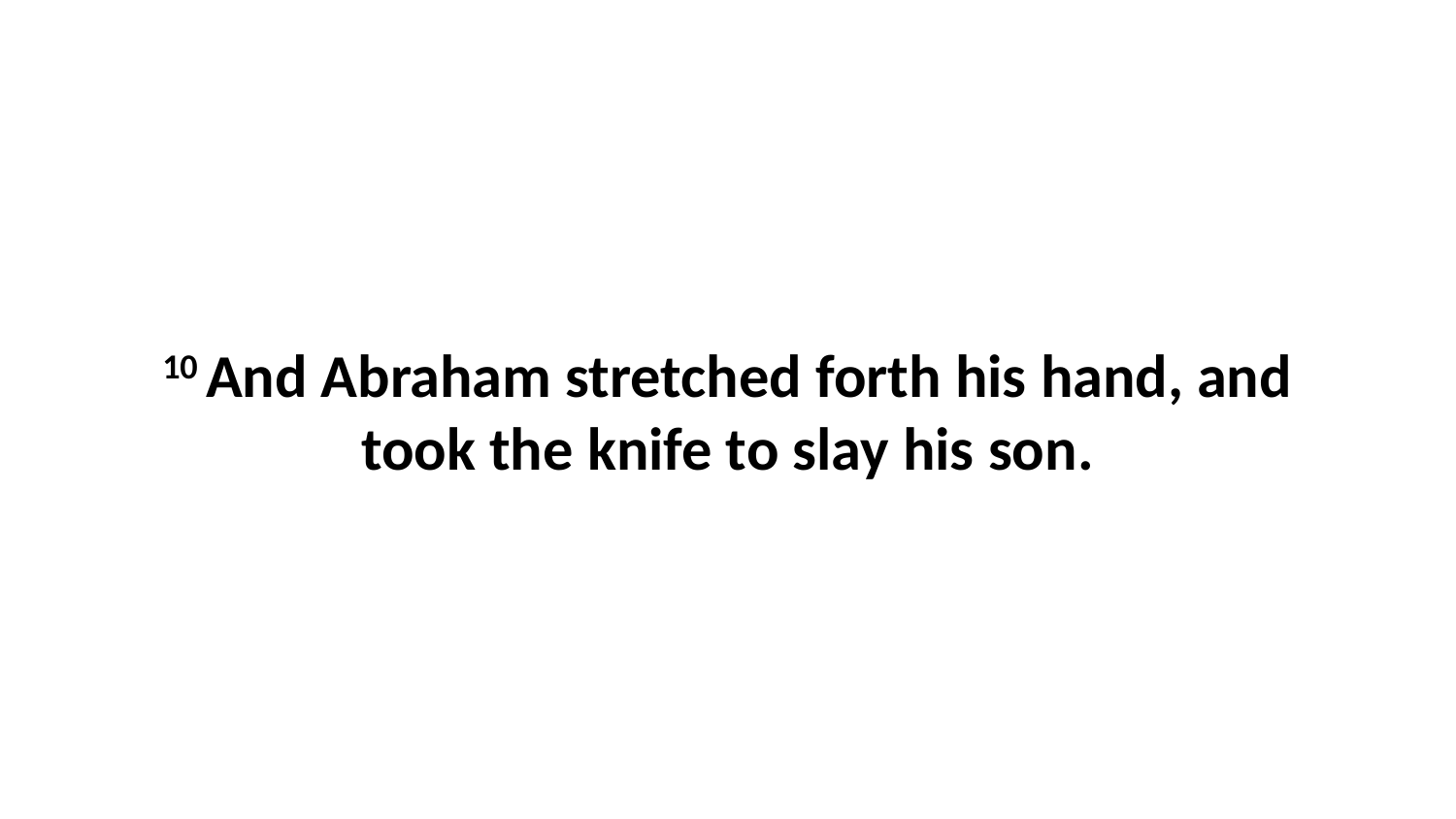

10 And Abraham stretched forth his hand, and took the knife to slay his son.